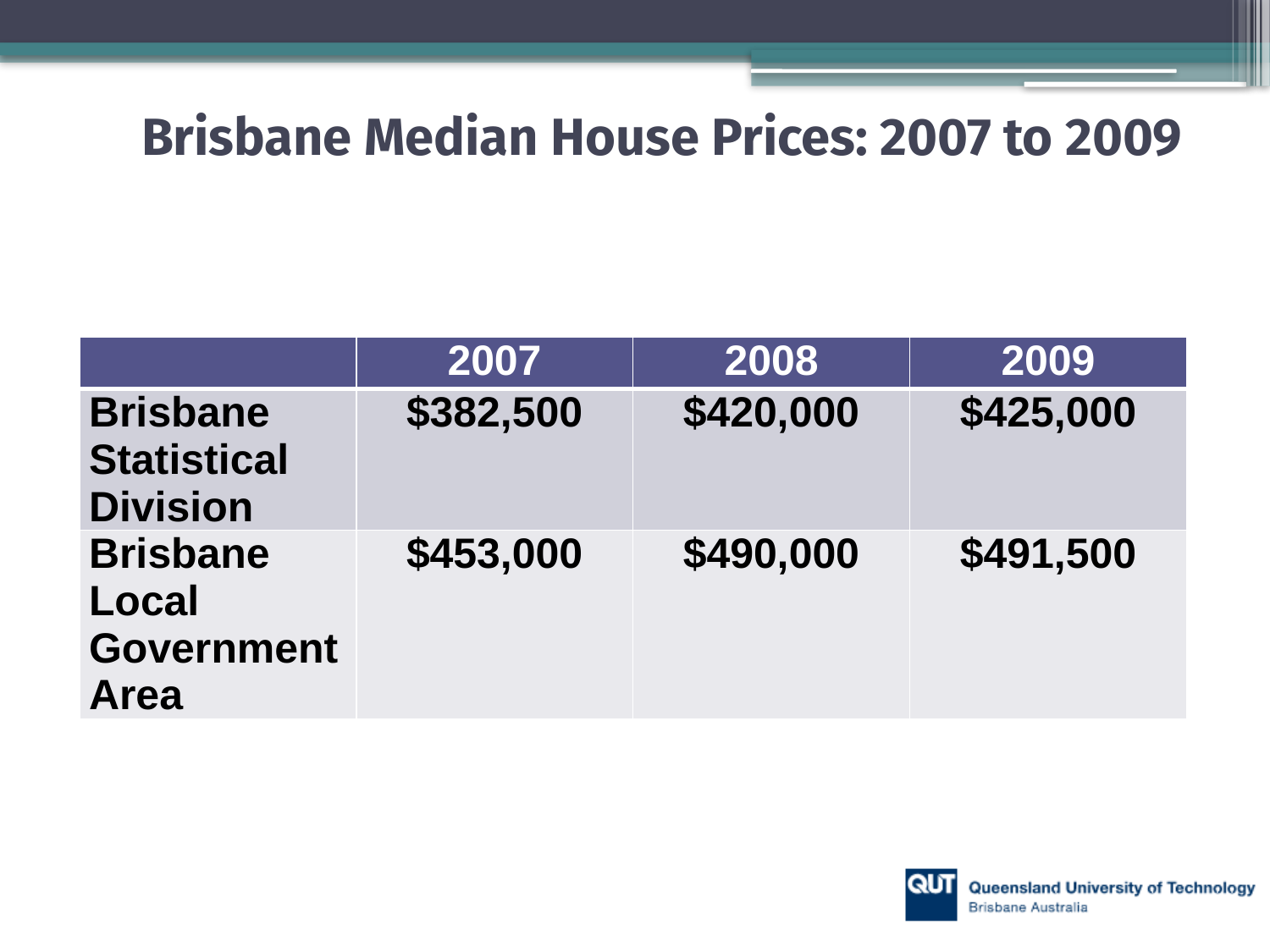

# Brisbane Median House Prices: 2007 to 2009
|  | 2007 | 2008 | 2009 |
| --- | --- | --- | --- |
| Brisbane Statistical Division | $382,500 | $420,000 | $425,000 |
| Brisbane Local Government Area | $453,000 | $490,000 | $491,500 |